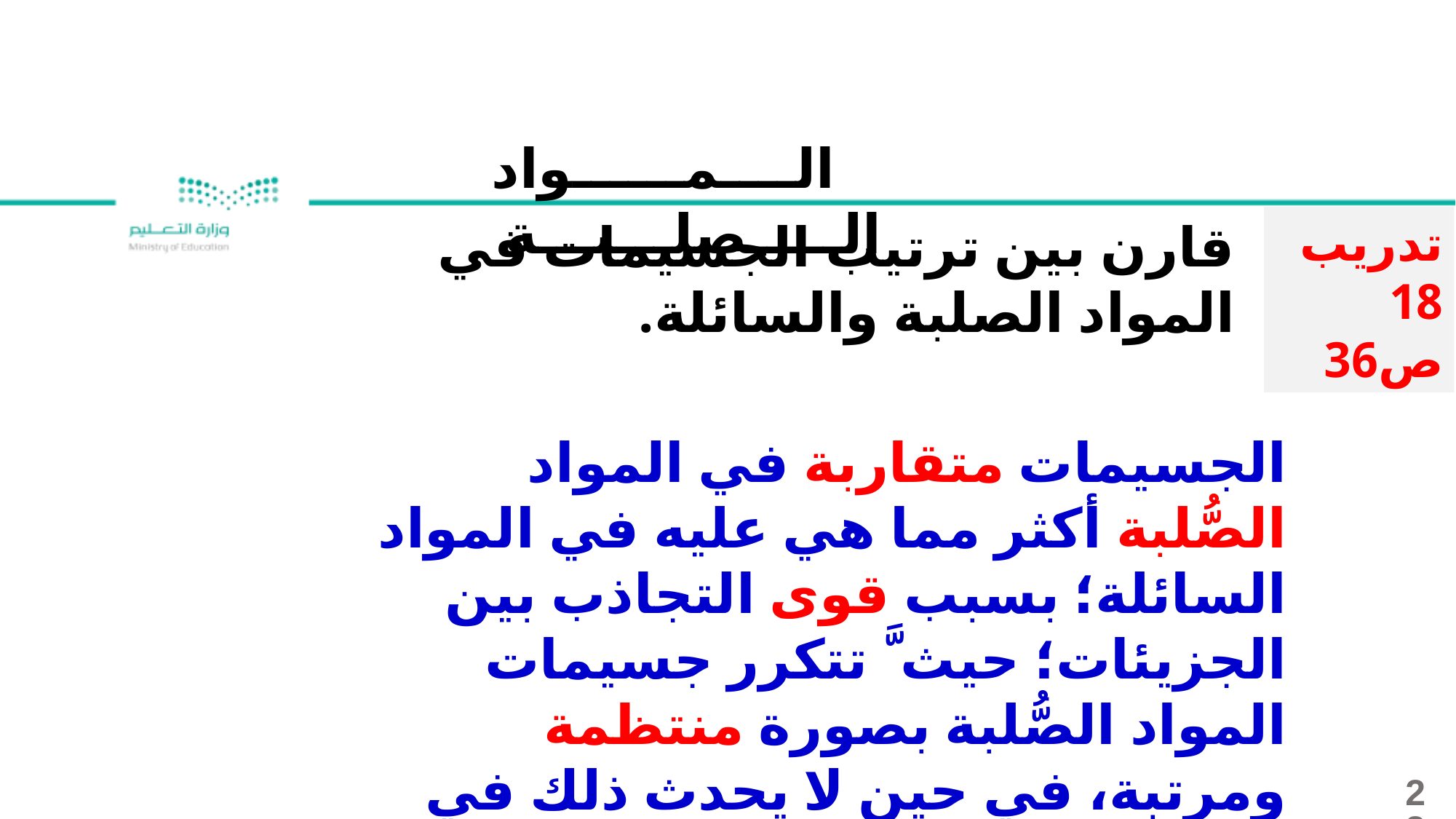

الــــمــــــواد الـــــصلـــبـــة
قارن بين ترتيب الجسيمات في المواد الصلبة والسائلة.
تدريب 18
ص36
الجسيمات متقاربة في المواد الصُّلبة أكثر مما هي عليه في المواد السائلة؛ بسبب قوى التجاذب بين الجزيئات؛ حيث َّ تتكرر جسيمات المواد الصُّلبة بصورة منتظمة ومرتبة، في حين لا يحدث ذلك في المواد السائلة.
23